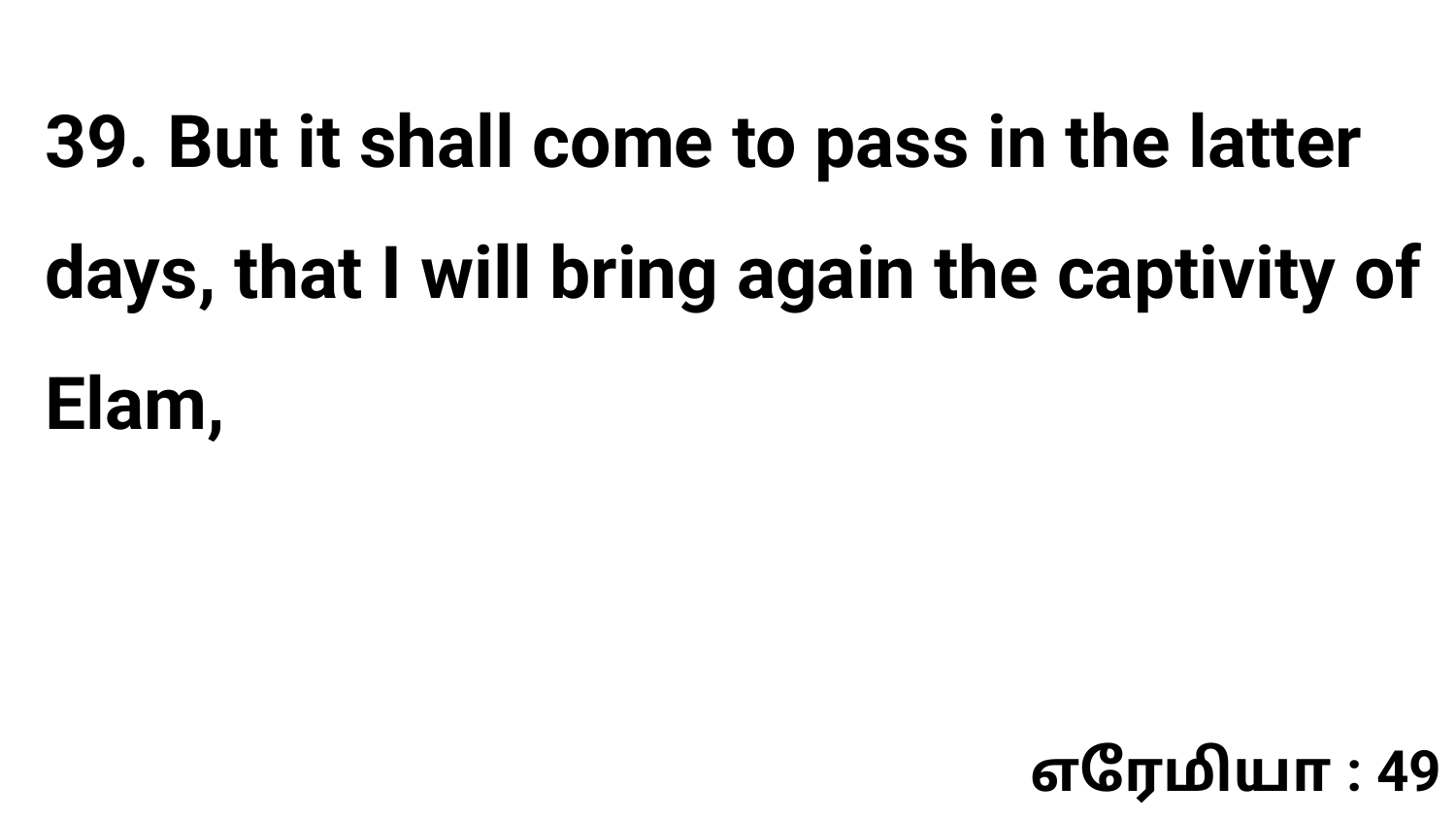

39. But it shall come to pass in the latter days, that I will bring again the captivity of Elam,
எரேமியா : 49